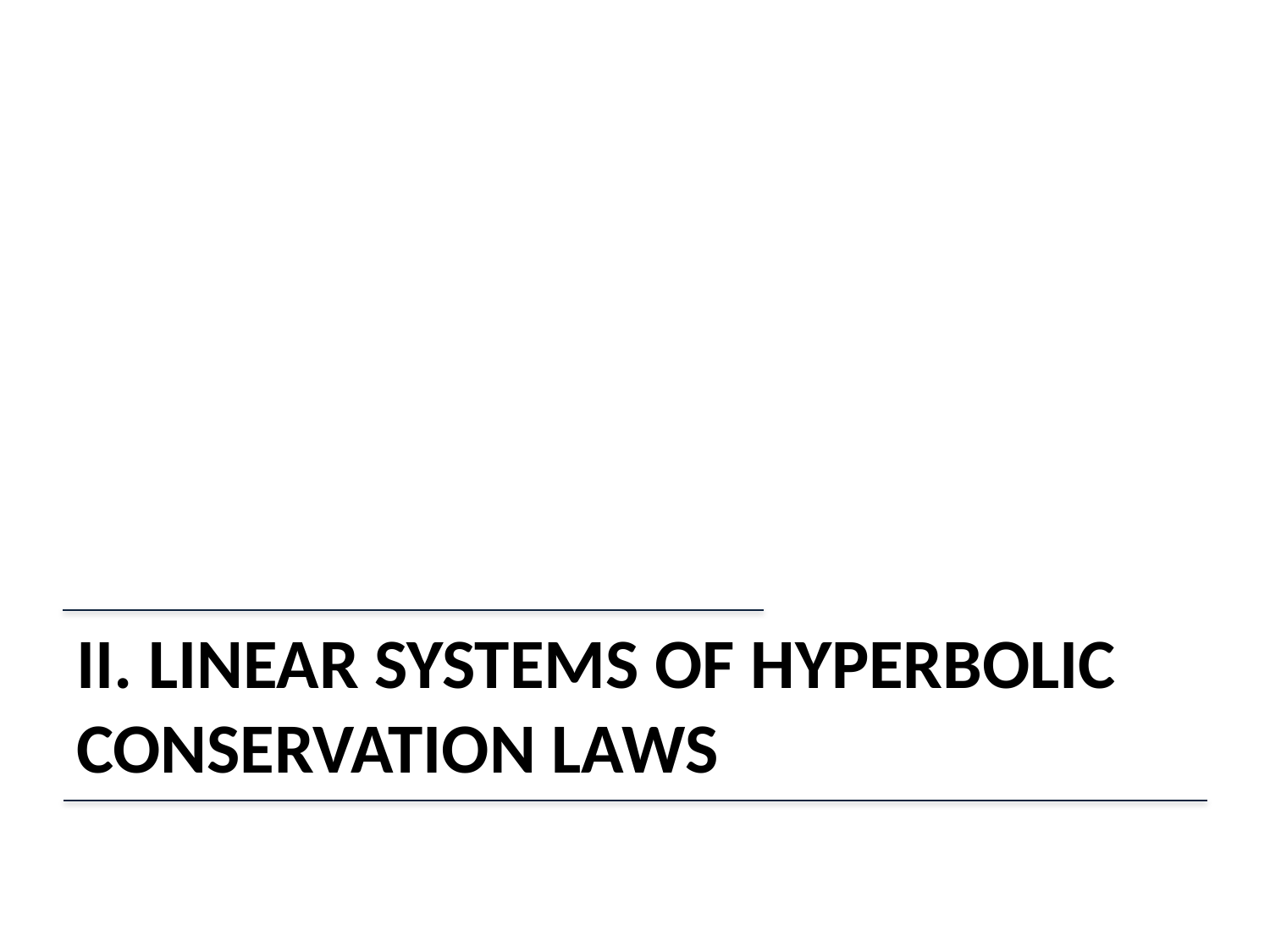

# II. Linear systemS of Hyperbolic conservation laws